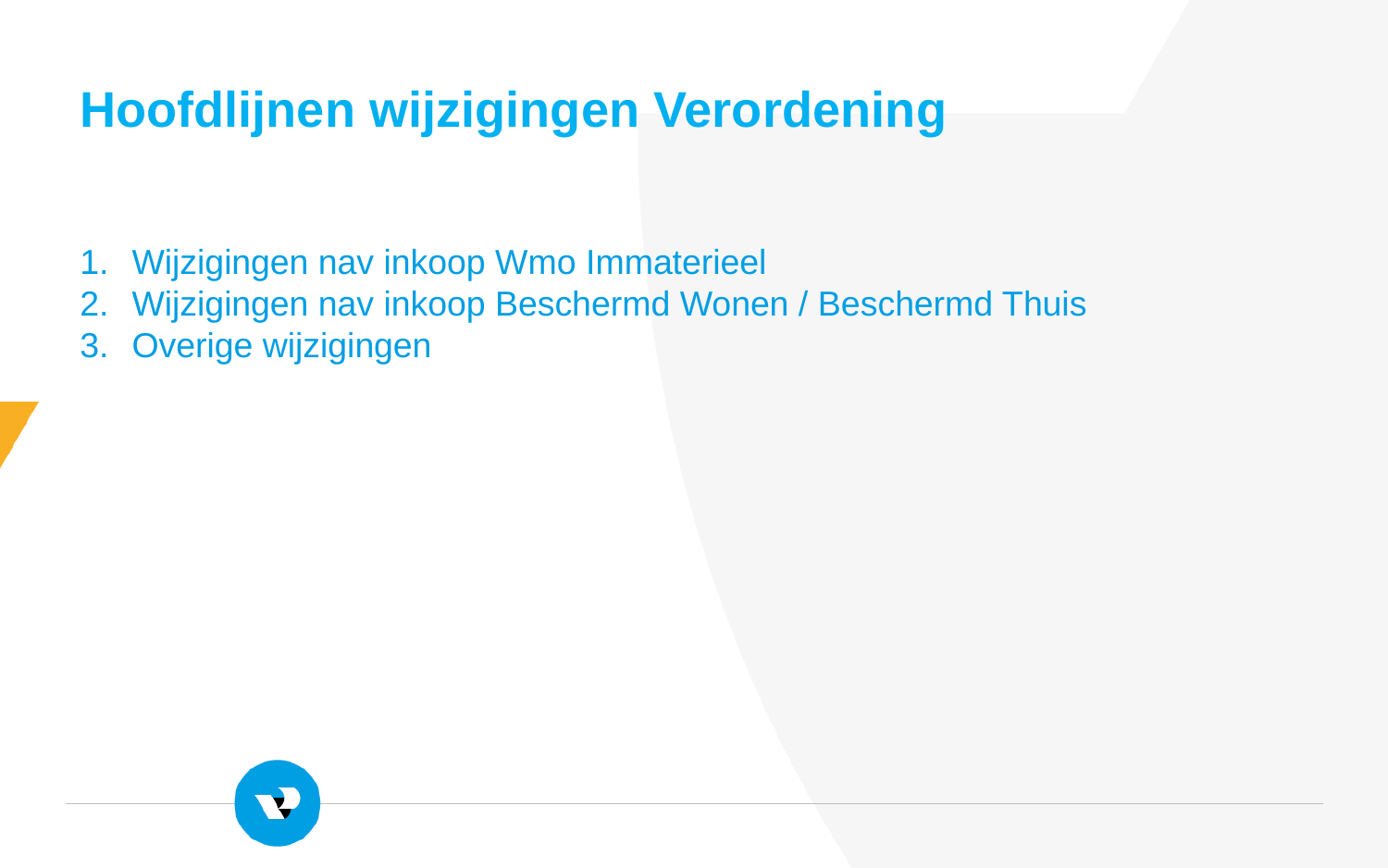

Hoofdlijnen wijzigingen Verordening
Wijzigingen nav inkoop Wmo Immaterieel
Wijzigingen nav inkoop Beschermd Wonen / Beschermd Thuis
Overige wijzigingen